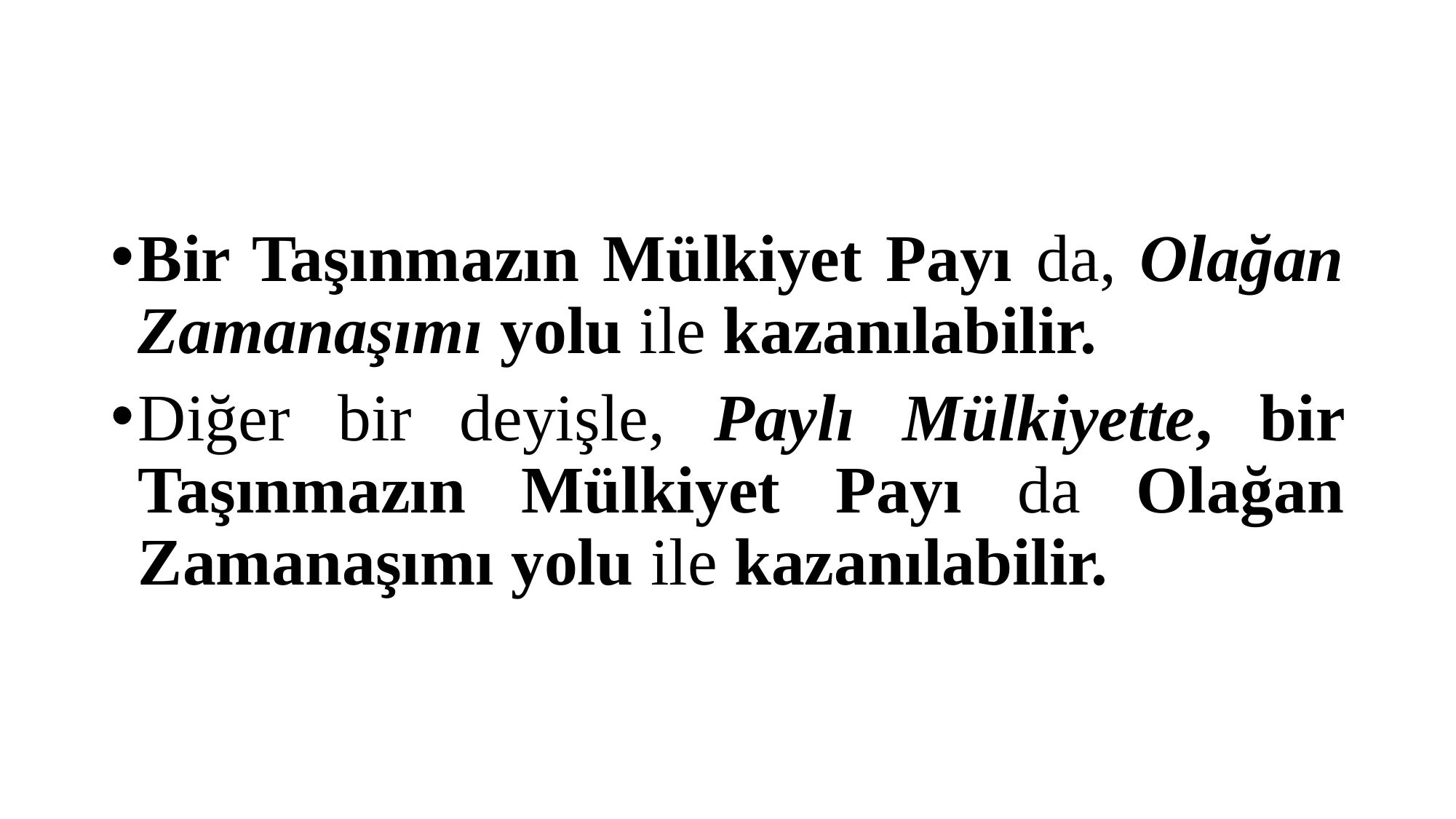

#
Bir Taşınmazın Mülkiyet Payı da, Olağan Zamanaşımı yolu ile kazanılabilir.
Diğer bir deyişle, Paylı Mülkiyette, bir Taşınmazın Mülkiyet Payı da Olağan Zamanaşımı yolu ile kazanılabilir.